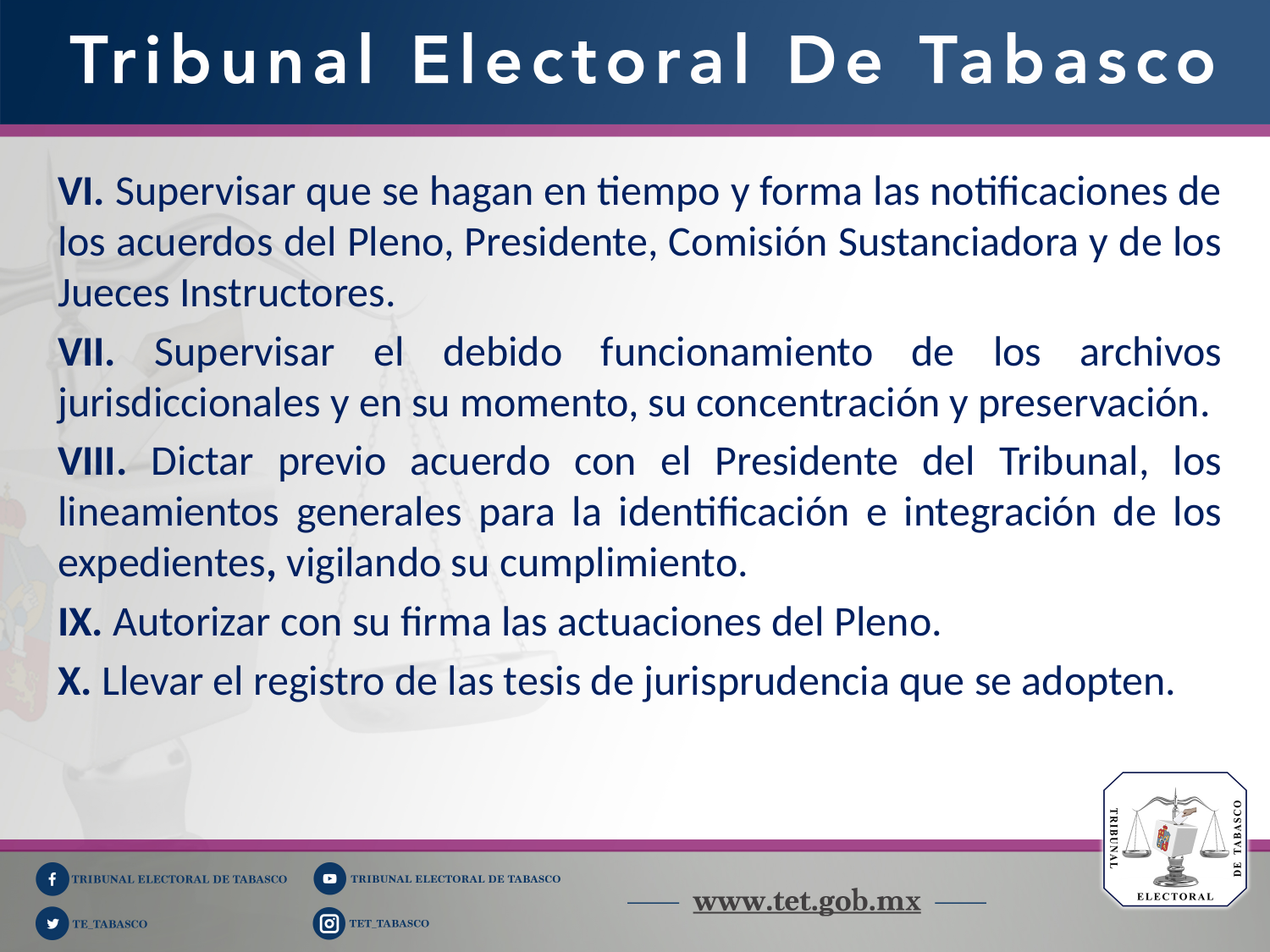

VI. Supervisar que se hagan en tiempo y forma las notificaciones de los acuerdos del Pleno, Presidente, Comisión Sustanciadora y de los Jueces Instructores.
VII. Supervisar el debido funcionamiento de los archivos jurisdiccionales y en su momento, su concentración y preservación.
VIII. Dictar previo acuerdo con el Presidente del Tribunal, los lineamientos generales para la identificación e integración de los expedientes, vigilando su cumplimiento.
IX. Autorizar con su firma las actuaciones del Pleno.
X. Llevar el registro de las tesis de jurisprudencia que se adopten.